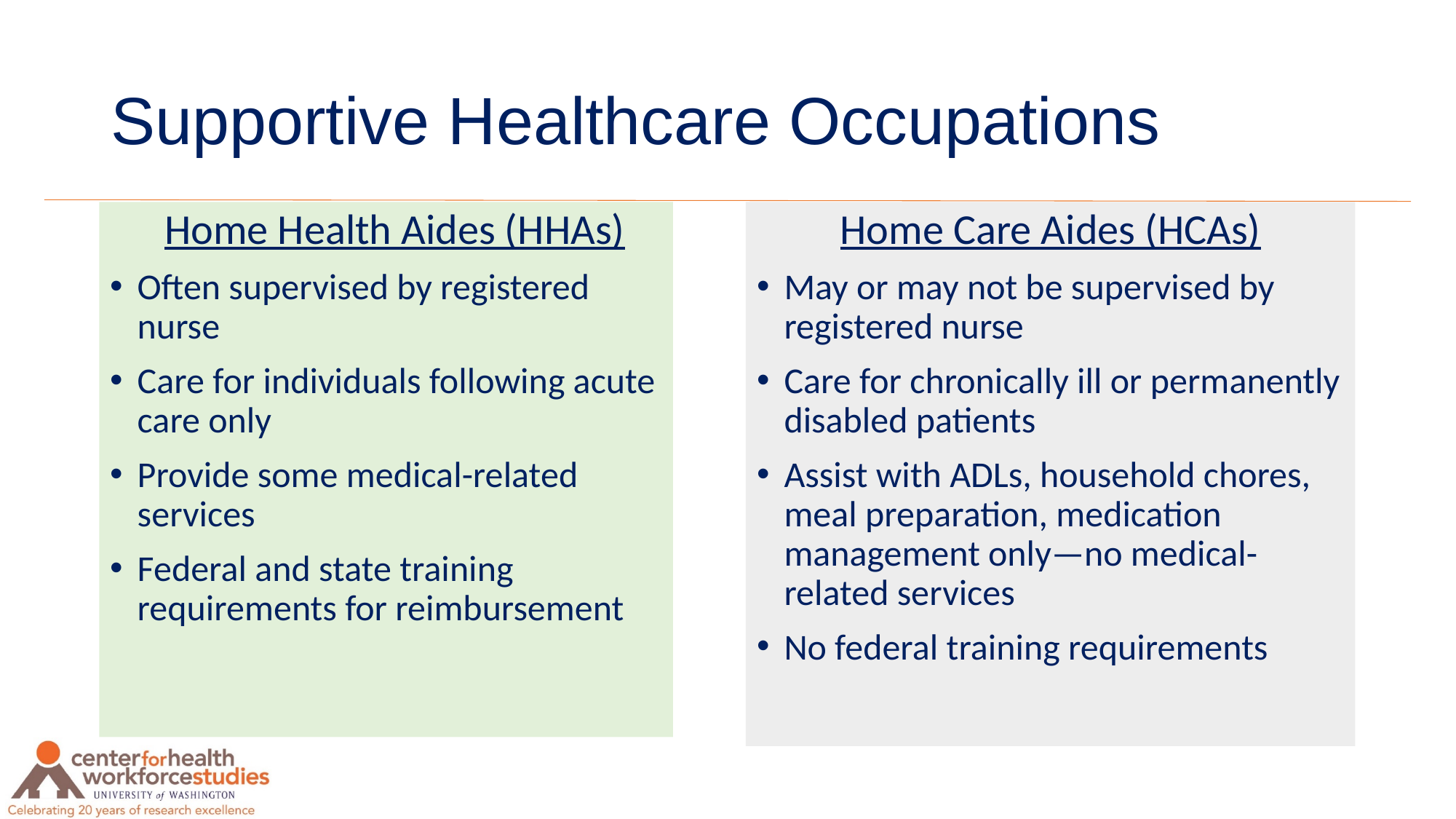

# Supportive Healthcare Occupations
Home Health Aides (HHAs)
Often supervised by registered nurse
Care for individuals following acute care only
Provide some medical-related services
Federal and state training requirements for reimbursement
Home Care Aides (HCAs)
May or may not be supervised by registered nurse
Care for chronically ill or permanently disabled patients
Assist with ADLs, household chores, meal preparation, medication management only—no medical-related services
No federal training requirements